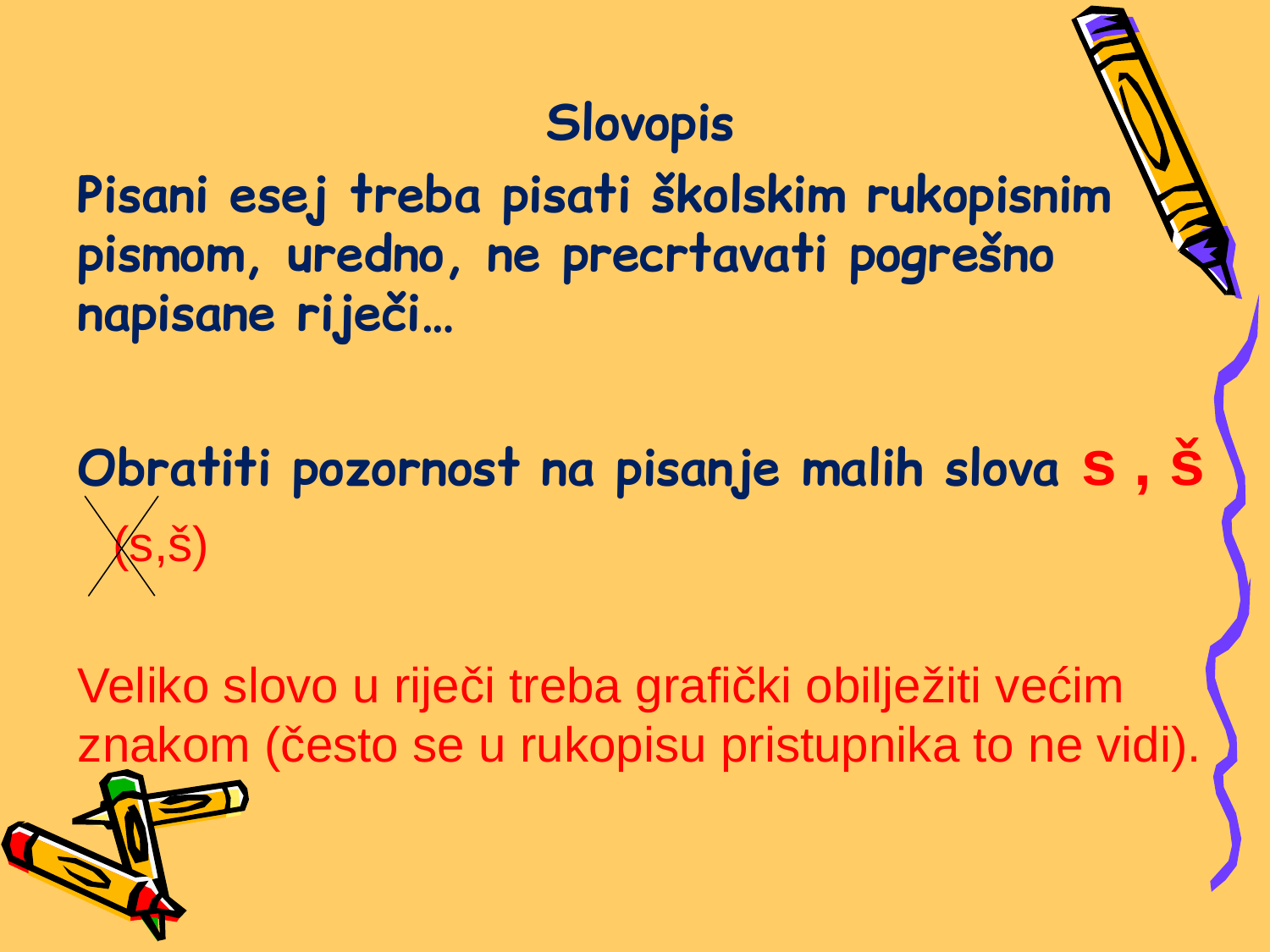

# Slovopis
Pisani esej treba pisati školskim rukopisnim pismom, uredno, ne precrtavati pogrešno napisane riječi…

Obratiti pozornost na pisanje malih slova s , š   (s,š)

Veliko slovo u riječi treba grafički obilježiti većim znakom (često se u rukopisu pristupnika to ne vidi).